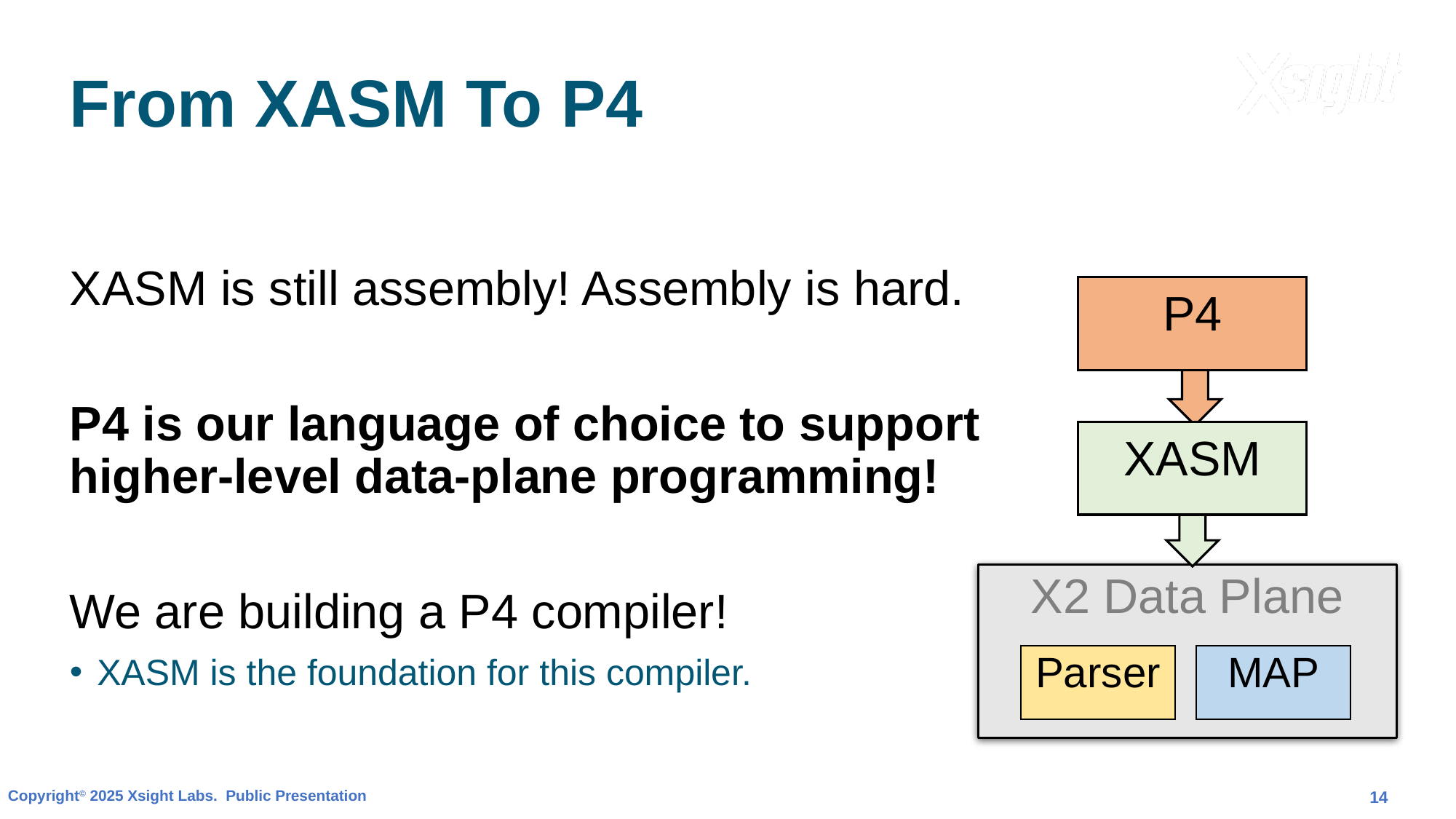

# From XASM To P4

XASM is still assembly! Assembly is hard.

P4 is our language of choice to support higher-level data-plane programming!

We are building a P4 compiler!
XASM is the foundation for this compiler.

P4

XASM

X2 Data Plane
Parser
MAP
14